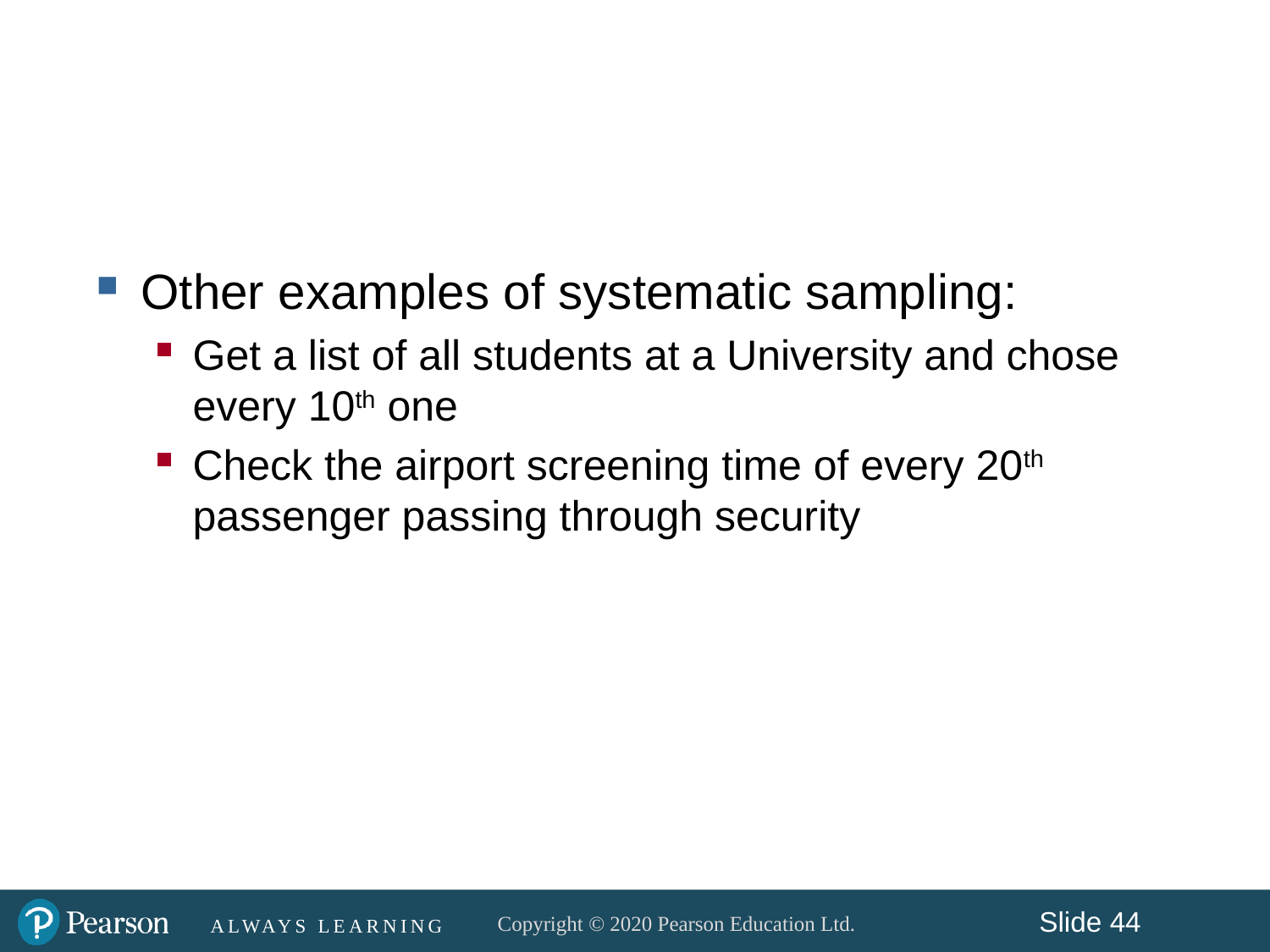

#
Other examples of systematic sampling:
Get a list of all students at a University and chose every 10th one
Check the airport screening time of every 20th passenger passing through security